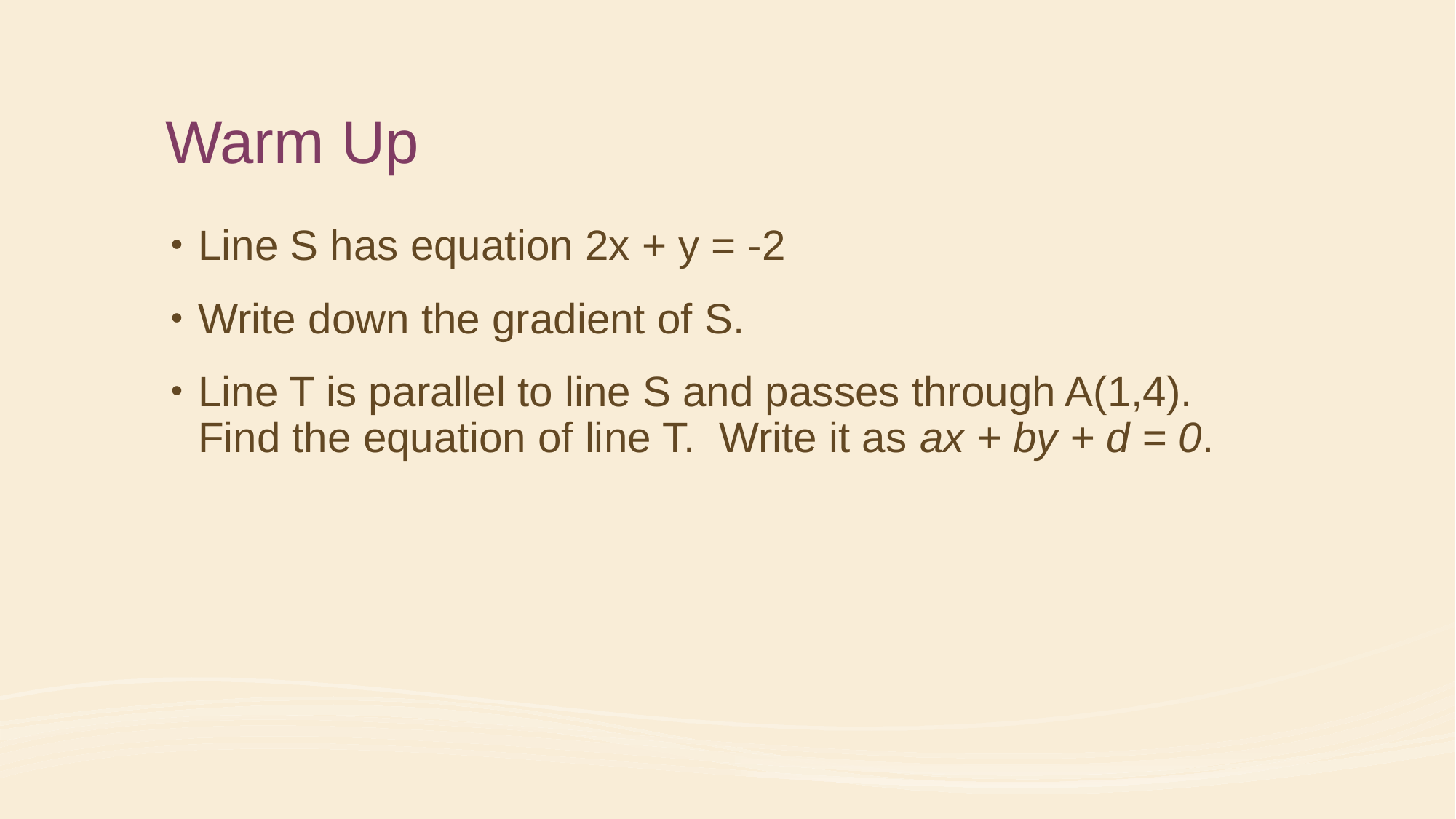

# Warm Up
Line S has equation 2x + y = -2
Write down the gradient of S.
Line T is parallel to line S and passes through A(1,4).  Find the equation of line T.  Write it as ax + by + d = 0.